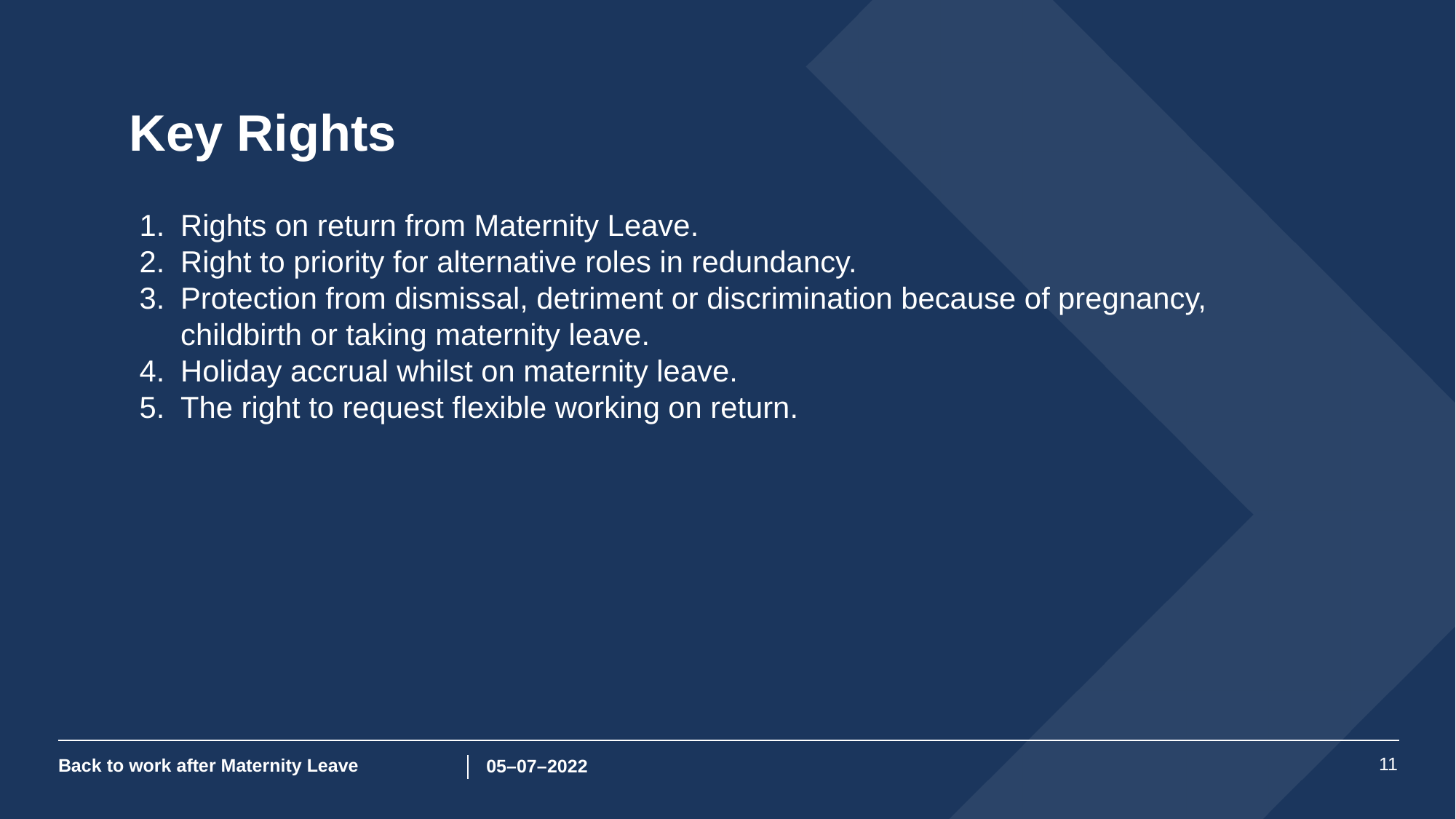

# Key Rights
Rights on return from Maternity Leave.
Right to priority for alternative roles in redundancy.
Protection from dismissal, detriment or discrimination because of pregnancy, childbirth or taking maternity leave.
Holiday accrual whilst on maternity leave.
The right to request flexible working on return.